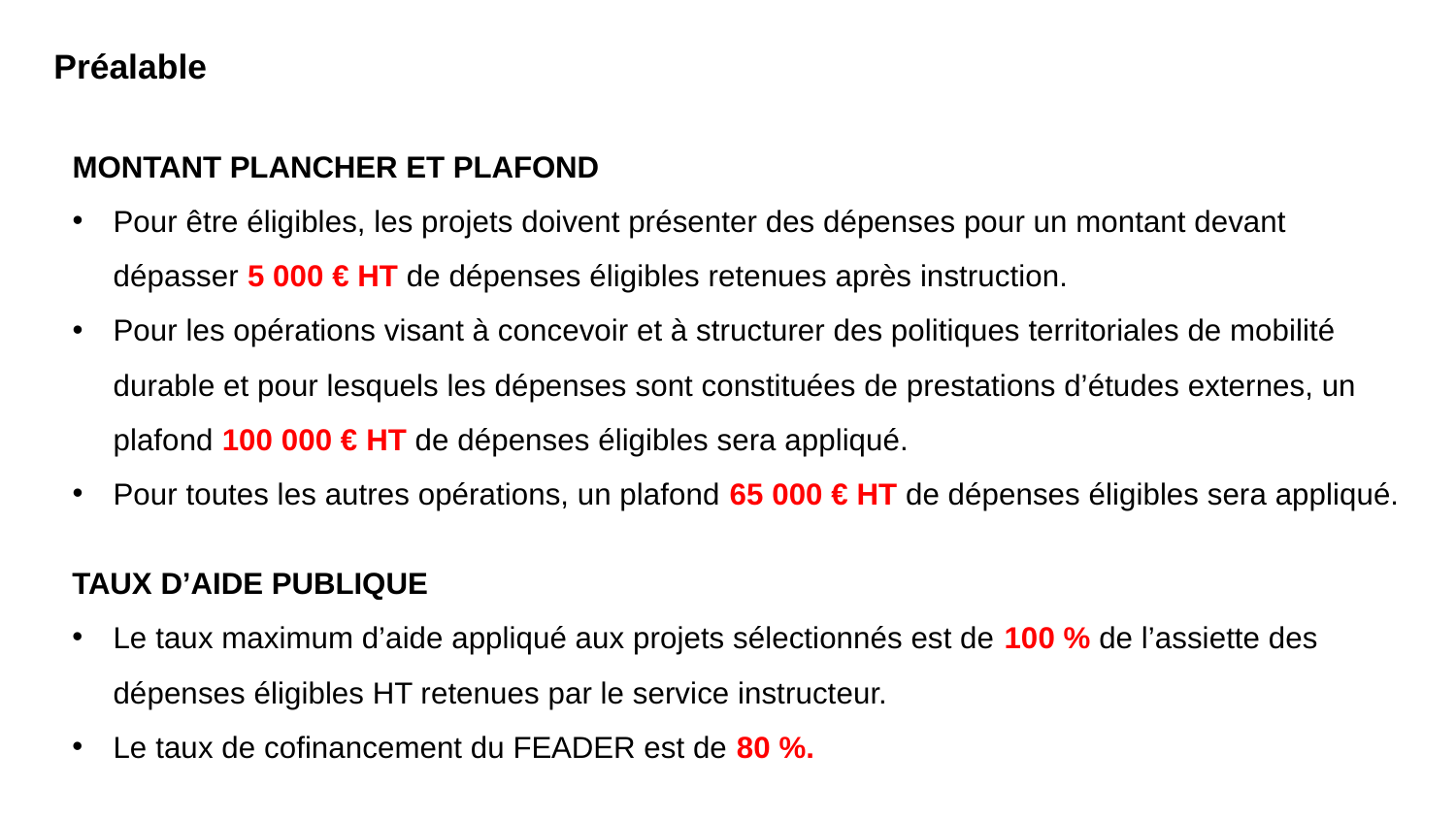

Préalable
MONTANT PLANCHER ET PLAFOND
Pour être éligibles, les projets doivent présenter des dépenses pour un montant devant dépasser 5 000 € HT de dépenses éligibles retenues après instruction.
Pour les opérations visant à concevoir et à structurer des politiques territoriales de mobilité durable et pour lesquels les dépenses sont constituées de prestations d’études externes, un plafond 100 000 € HT de dépenses éligibles sera appliqué.
Pour toutes les autres opérations, un plafond 65 000 € HT de dépenses éligibles sera appliqué.
TAUX D’AIDE PUBLIQUE
Le taux maximum d’aide appliqué aux projets sélectionnés est de 100 % de l’assiette des dépenses éligibles HT retenues par le service instructeur.
Le taux de cofinancement du FEADER est de 80 %.